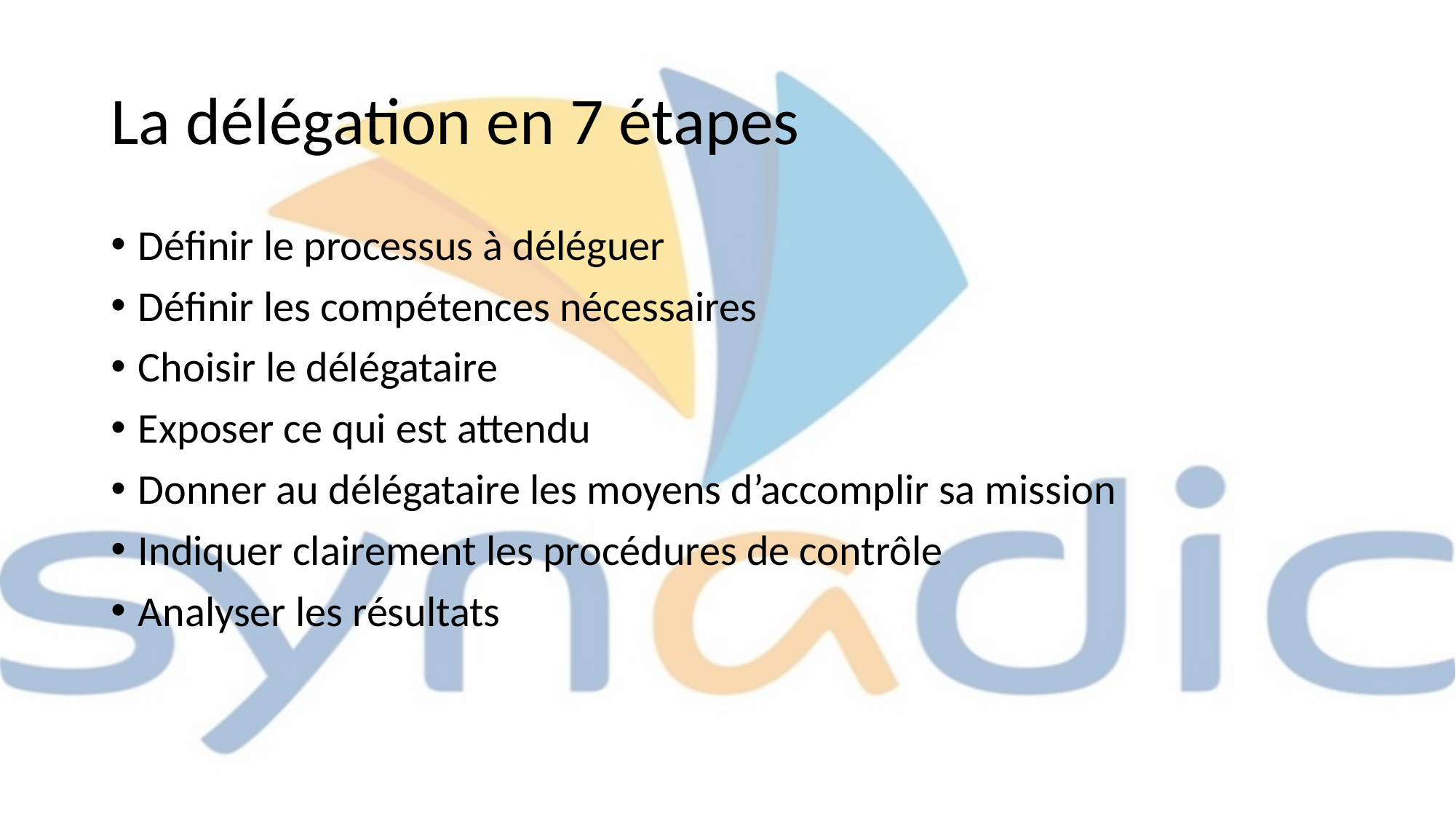

# La délégation en 7 étapes
Définir le processus à déléguer
Définir les compétences nécessaires
Choisir le délégataire
Exposer ce qui est attendu
Donner au délégataire les moyens d’accomplir sa mission
Indiquer clairement les procédures de contrôle
Analyser les résultats